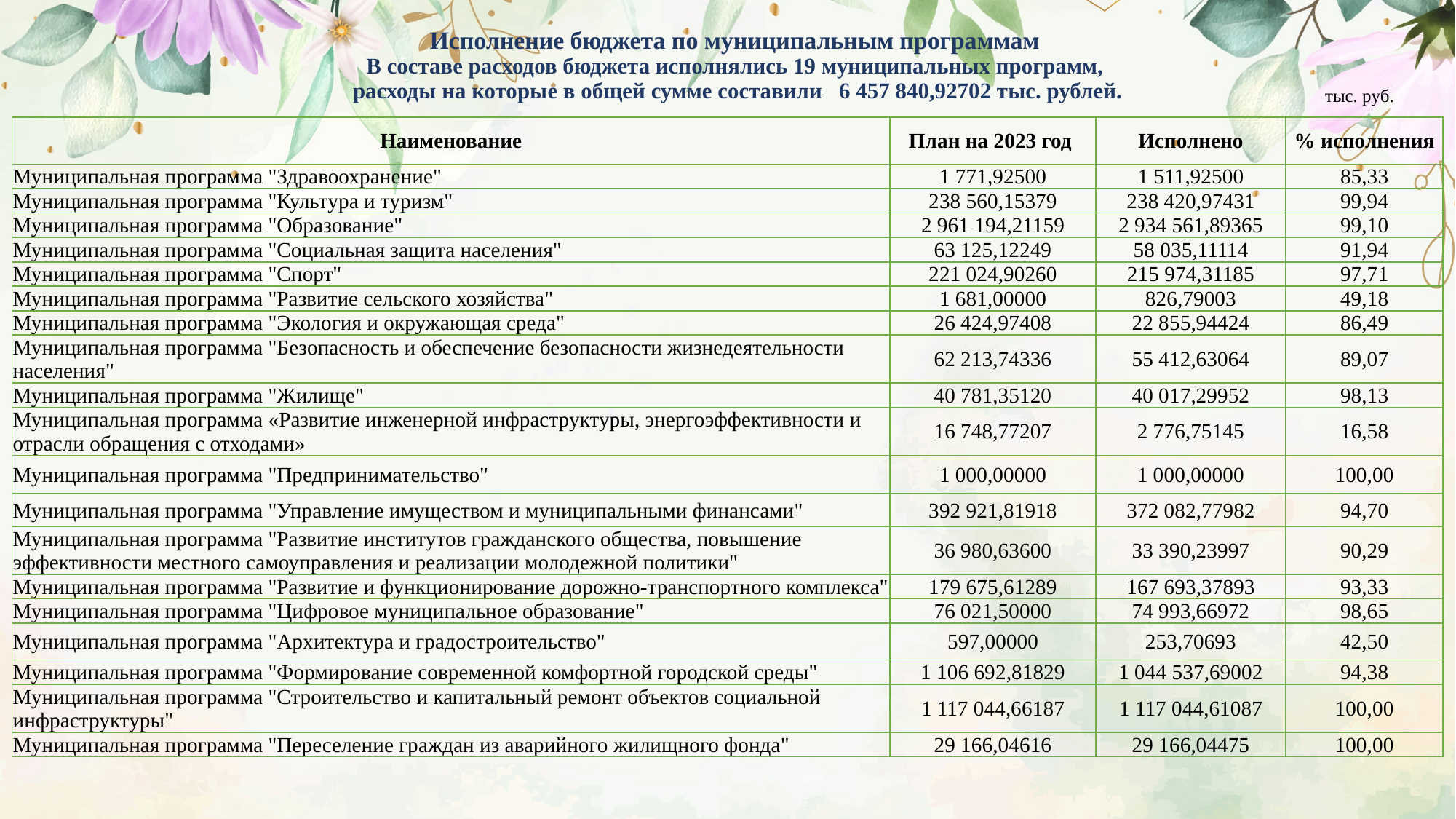

# Исполнение бюджета по муниципальным программам В составе расходов бюджета исполнялись 19 муниципальных программ, расходы на которые в общей сумме составили   6 457 840,92702 тыс. рублей.
тыс. руб.
| Наименование | План на 2023 год | Исполнено | % исполнения |
| --- | --- | --- | --- |
| Муниципальная программа "Здравоохранение" | 1 771,92500 | 1 511,92500 | 85,33 |
| Муниципальная программа "Культура и туризм" | 238 560,15379 | 238 420,97431 | 99,94 |
| Муниципальная программа "Образование" | 2 961 194,21159 | 2 934 561,89365 | 99,10 |
| Муниципальная программа "Социальная защита населения" | 63 125,12249 | 58 035,11114 | 91,94 |
| Муниципальная программа "Спорт" | 221 024,90260 | 215 974,31185 | 97,71 |
| Муниципальная программа "Развитие сельского хозяйства" | 1 681,00000 | 826,79003 | 49,18 |
| Муниципальная программа "Экология и окружающая среда" | 26 424,97408 | 22 855,94424 | 86,49 |
| Муниципальная программа "Безопасность и обеспечение безопасности жизнедеятельности населения" | 62 213,74336 | 55 412,63064 | 89,07 |
| Муниципальная программа "Жилище" | 40 781,35120 | 40 017,29952 | 98,13 |
| Муниципальная программа «Развитие инженерной инфраструктуры, энергоэффективности и отрасли обращения с отходами» | 16 748,77207 | 2 776,75145 | 16,58 |
| Муниципальная программа "Предпринимательство" | 1 000,00000 | 1 000,00000 | 100,00 |
| Муниципальная программа "Управление имуществом и муниципальными финансами" | 392 921,81918 | 372 082,77982 | 94,70 |
| Муниципальная программа "Развитие институтов гражданского общества, повышение эффективности местного самоуправления и реализации молодежной политики" | 36 980,63600 | 33 390,23997 | 90,29 |
| Муниципальная программа "Развитие и функционирование дорожно-транспортного комплекса" | 179 675,61289 | 167 693,37893 | 93,33 |
| Муниципальная программа "Цифровое муниципальное образование" | 76 021,50000 | 74 993,66972 | 98,65 |
| Муниципальная программа "Архитектура и градостроительство" | 597,00000 | 253,70693 | 42,50 |
| Муниципальная программа "Формирование современной комфортной городской среды" | 1 106 692,81829 | 1 044 537,69002 | 94,38 |
| Муниципальная программа "Строительство и капитальный ремонт объектов социальной инфраструктуры" | 1 117 044,66187 | 1 117 044,61087 | 100,00 |
| Муниципальная программа "Переселение граждан из аварийного жилищного фонда" | 29 166,04616 | 29 166,04475 | 100,00 |